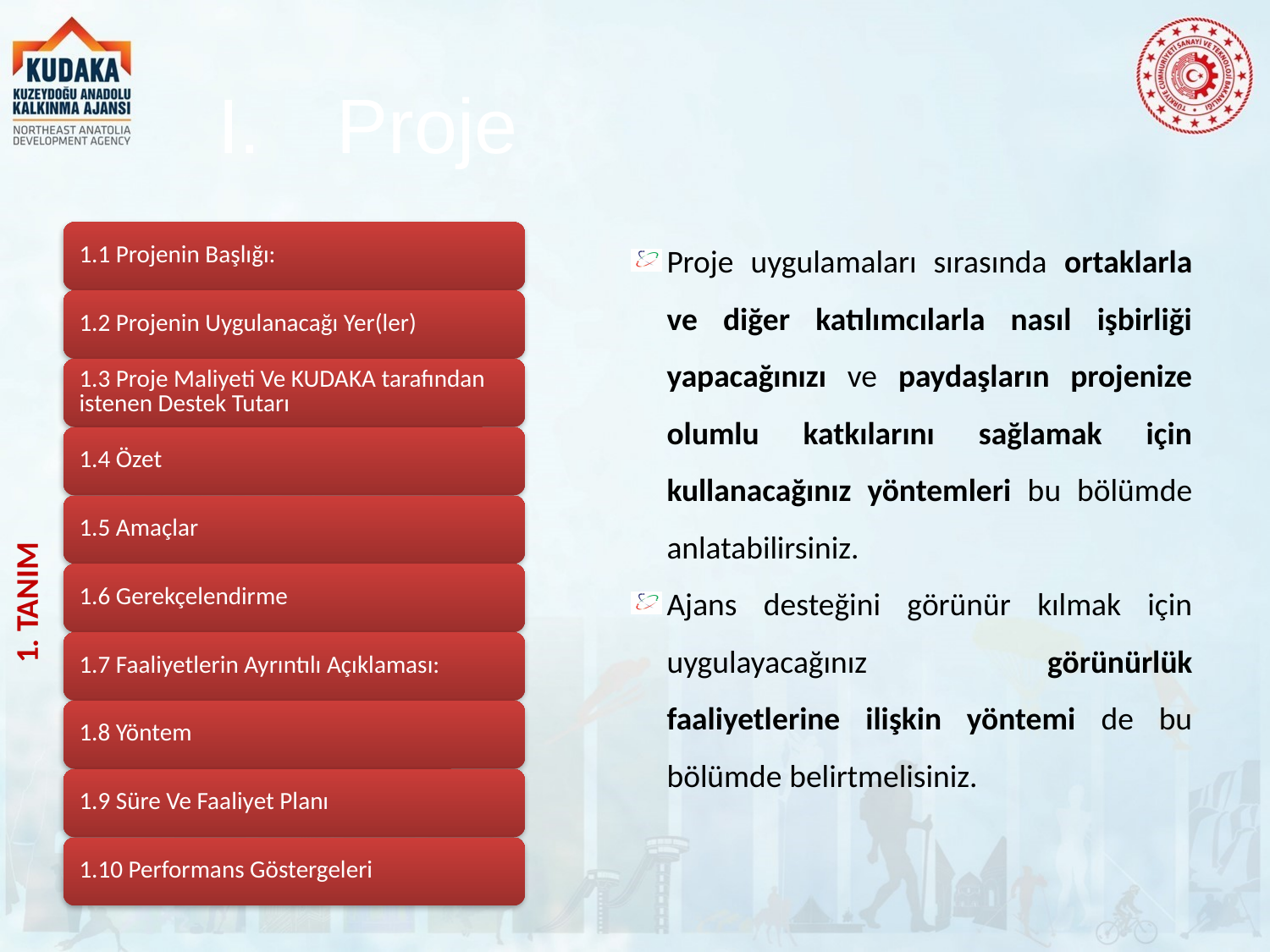

# Proje
Proje uygulamaları sırasında ortaklarla ve diğer katılımcılarla nasıl işbirliği yapacağınızı ve paydaşların projenize olumlu katkılarını sağlamak için kullanacağınız yöntemleri bu bölümde anlatabilirsiniz.
Ajans desteğini görünür kılmak için uygulayacağınız görünürlük faaliyetlerine ilişkin yöntemi de bu bölümde belirtmelisiniz.

1.1 Projenin Başlığı:
1.2 Projenin Uygulanacağı Yer(ler)
1.3 Proje Maliyeti Ve KUDAKA tarafından istenen Destek Tutarı
1.10 Performans Göstergeleri
1.4 Özet
1.5 Amaçlar
1.6 Gerekçelendirme
1.7 Faaliyetlerin Ayrıntılı Açıklaması:
1.8 Yöntem
1.9 Süre Ve Faaliyet Planı
1. TANIM
22